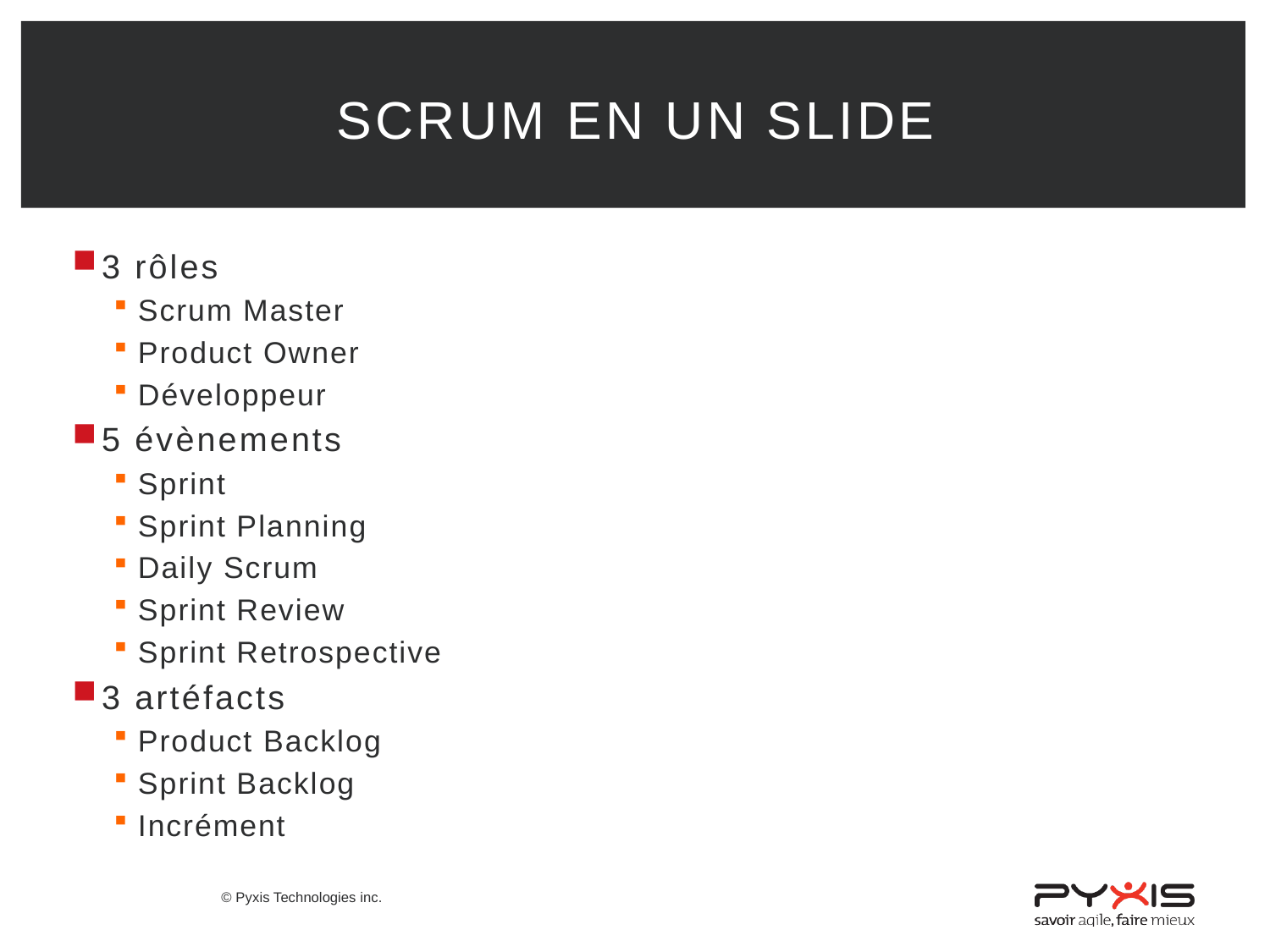

# Scrum en un slide
3 rôles
Scrum Master
Product Owner
Développeur
5 évènements
Sprint
Sprint Planning
Daily Scrum
Sprint Review
Sprint Retrospective
3 artéfacts
Product Backlog
Sprint Backlog
Incrément